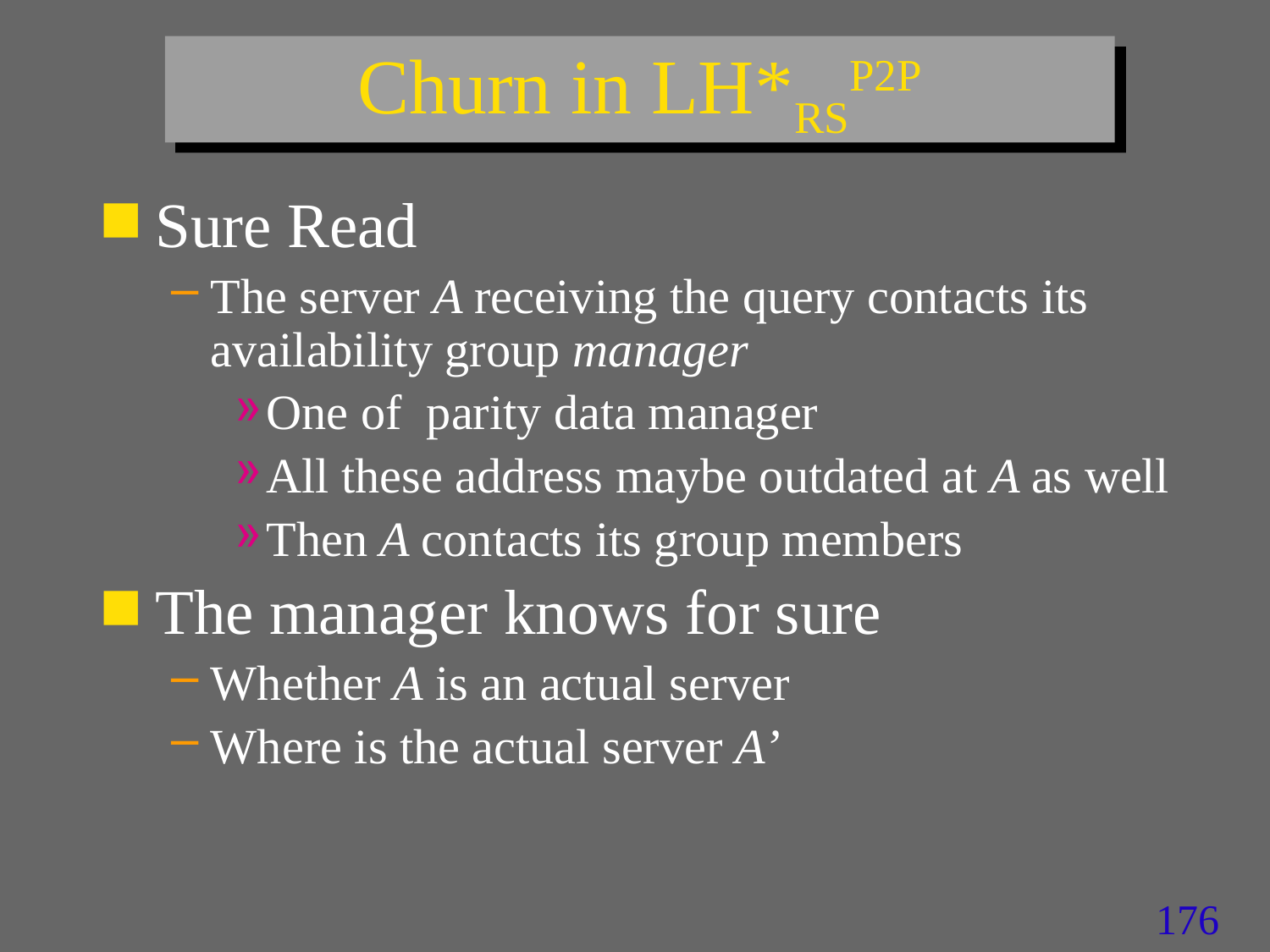

# Churn in LH*RSP2P
Sure Read
The server A receiving the query contacts its availability group manager
One of  parity data manager
All these address maybe outdated at A as well
Then A contacts its group members
The manager knows for sure
Whether A is an actual server
Where is the actual server A’